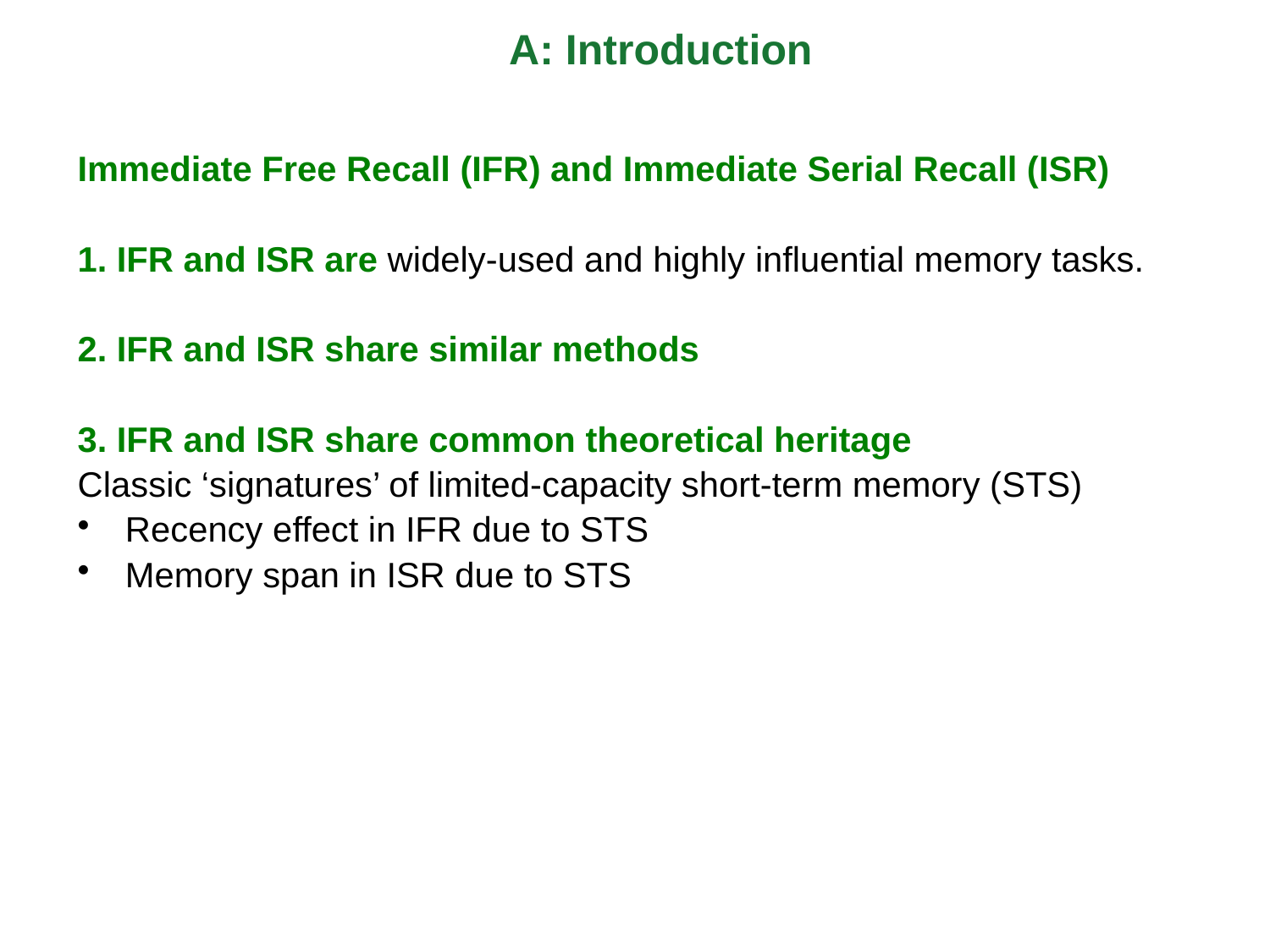

A: Introduction

Immediate Free Recall (IFR) and Immediate Serial Recall (ISR)

1. IFR and ISR are widely-used and highly influential memory tasks.

2. IFR and ISR share similar methods

3. IFR and ISR share common theoretical heritage
Classic ‘signatures’ of limited-capacity short-term memory (STS)
Recency effect in IFR due to STS
Memory span in ISR due to STS